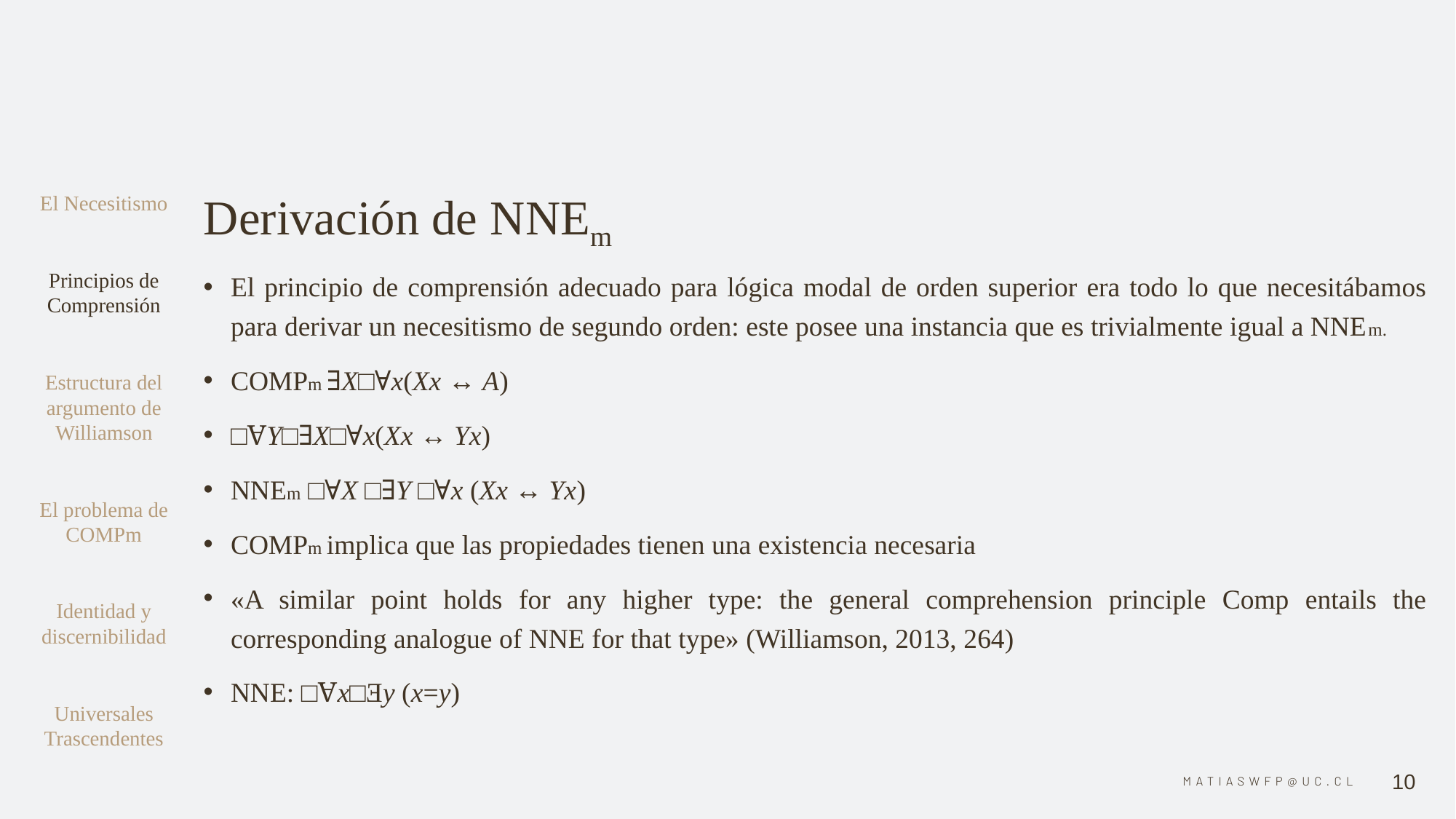

# Derivación de NNEm
El Necesitismo

Principios de Comprensión

Estructura del argumento de Williamson

El problema de COMPm

Identidad y discernibilidad

Universales Trascendentes

El principio de comprensión adecuado para lógica modal de orden superior era todo lo que necesitábamos para derivar un necesitismo de segundo orden: este posee una instancia que es trivialmente igual a NNEm.
COMPm ∃X□∀x(Xx ↔ A)
□ⱯY□∃X□∀x(Xx ↔ Yx)
NNEm □∀X □∃Y □∀x (Xx ↔ Yx)
COMPm implica que las propiedades tienen una existencia necesaria
«A similar point holds for any higher type: the general comprehension principle Comp entails the corresponding analogue of NNE for that type» (Williamson, 2013, 264)
NNE: □Ɐx□Ǝy (x=y)

matiaswfp@uc.cl
10